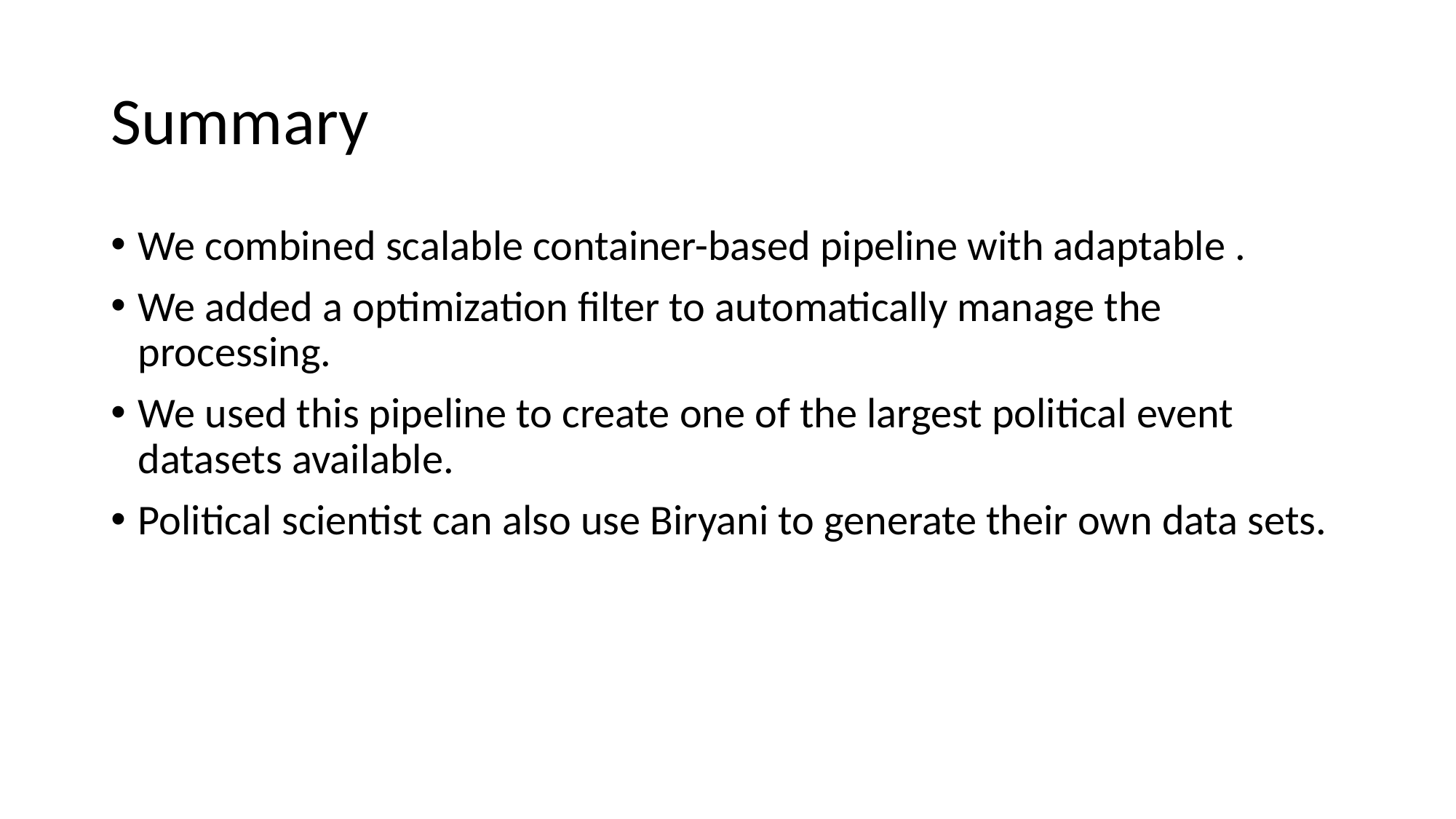

# Summary
We combined scalable container-based pipeline with adaptable .
We added a optimization filter to automatically manage the processing.
We used this pipeline to create one of the largest political event datasets available.
Political scientist can also use Biryani to generate their own data sets.